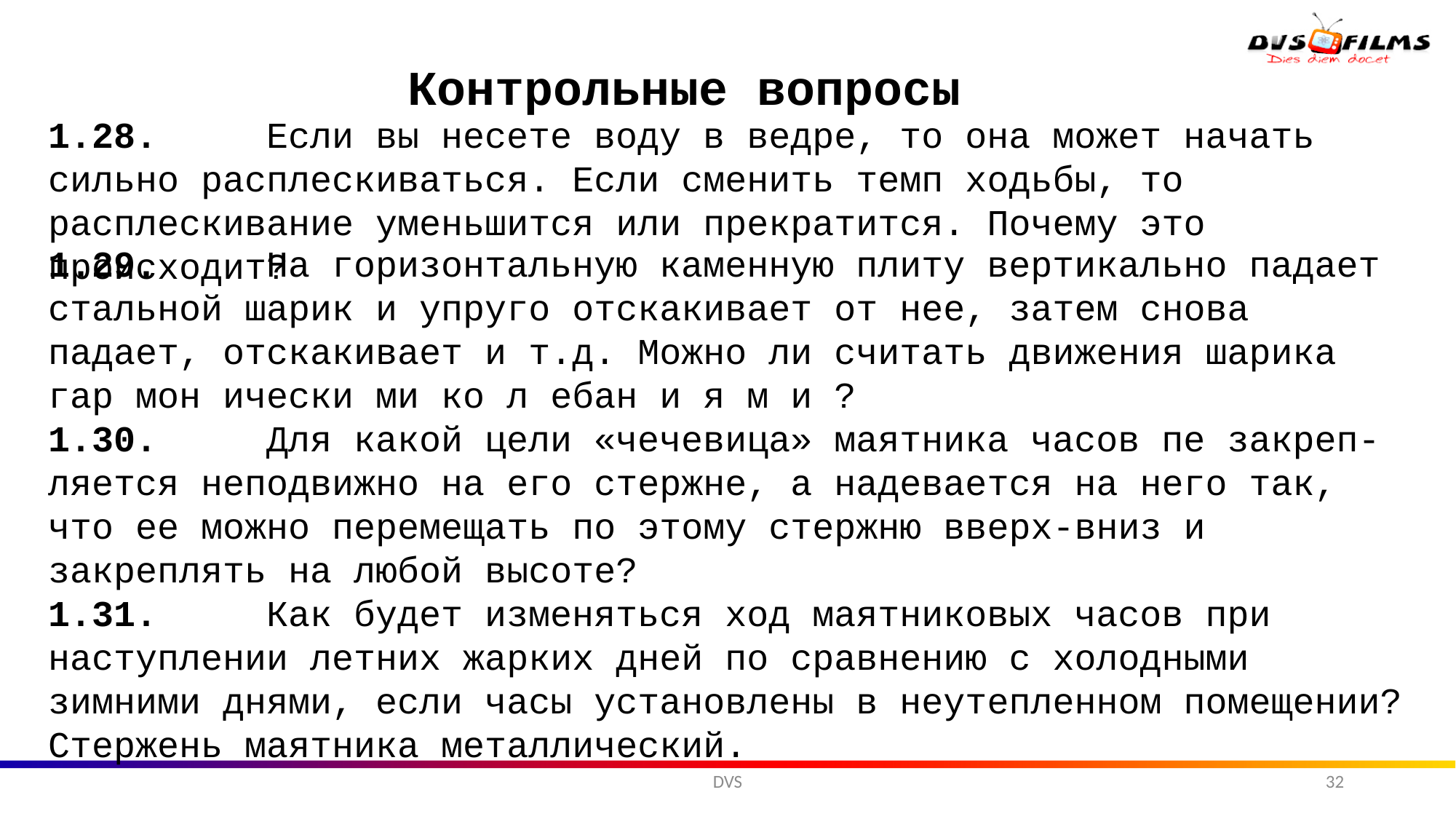

Контрольные вопросы
1.28.	Если вы несете воду в ведре, то она может начать сильно расплескиваться. Если сменить темп ходьбы, то расплескивание уменьшится или прекратится. Почему это происходит?
1.29.	На горизонтальную каменную плиту вертикально падает стальной шарик и упруго отскакивает от нее, затем снова
падает, отскакивает и т.д. Можно ли считать движения шарика
гар мон ически ми ко л ебан и я м и ?
1.30.	Для какой цели «чечевица» маятника часов пе закреп-
ляется неподвижно на его стержне, а надевается на него так, что ее можно перемещать по этому стержню вверх-вниз и закреплять на любой высоте?
1.31.	Как будет изменяться ход маятниковых часов при наступлении летних жарких дней по сравнению с холодными зимними днями, если часы установлены в неутепленном помещении?
Стержень маятника металлический.
DVS
32